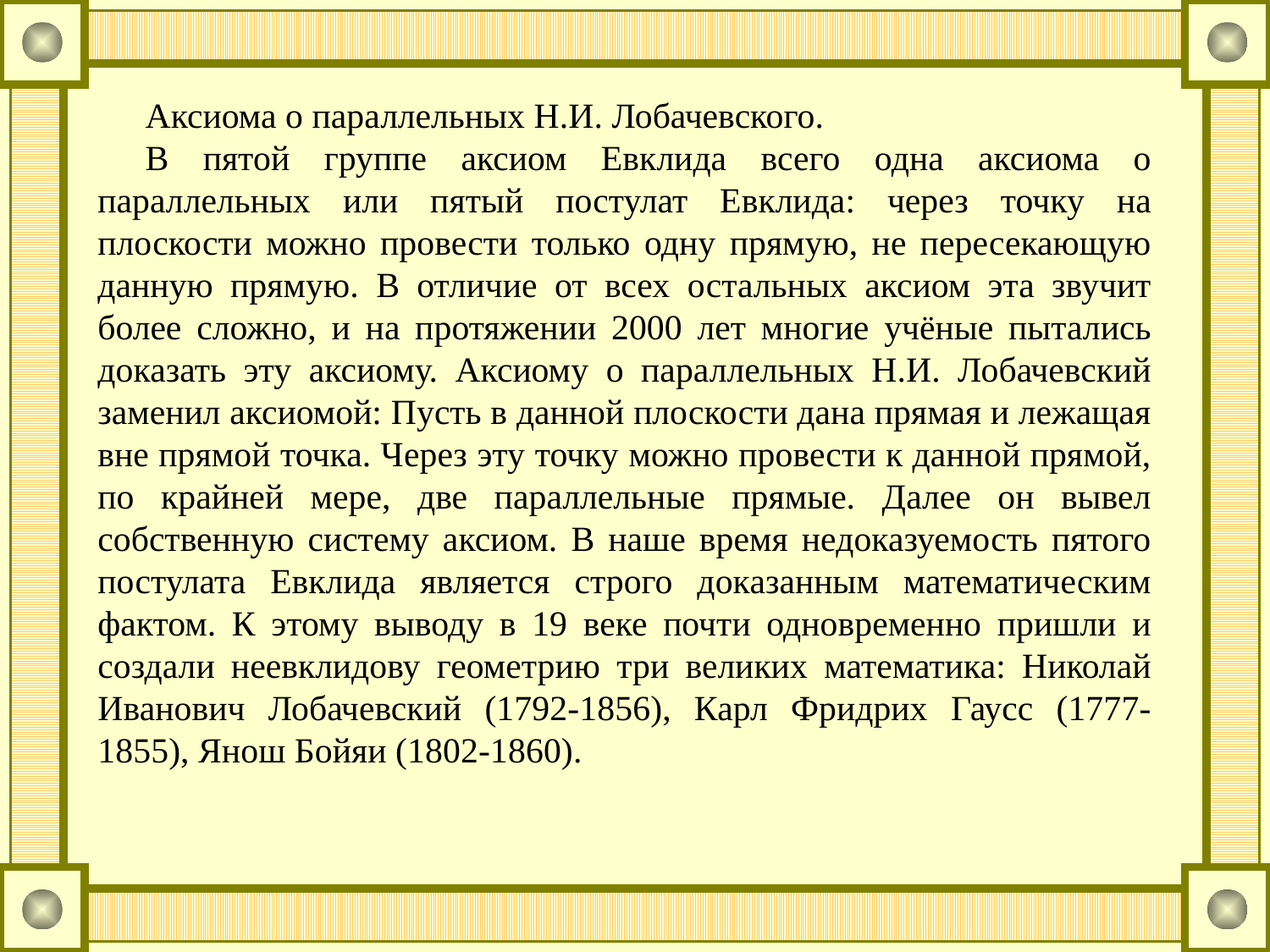

Аксиома о параллельных Н.И. Лобачевского.
В пятой группе аксиом Евклида всего одна аксиома о параллельных или пятый постулат Евклида: через точку на плоскости можно провести только одну прямую, не пересекающую данную прямую. В отличие от всех остальных аксиом эта звучит более сложно, и на протяжении 2000 лет многие учёные пытались доказать эту аксиому. Аксиому о параллельных Н.И. Лобачевский заменил аксиомой: Пусть в данной плоскости дана прямая и лежащая вне прямой точка. Через эту точку можно провести к данной прямой, по крайней мере, две параллельные прямые. Далее он вывел собственную систему аксиом. В наше время недоказуемость пятого постулата Евклида является строго доказанным математическим фактом. К этому выводу в 19 веке почти одновременно пришли и создали неевклидову геометрию три великих математика: Николай Иванович Лобачевский (1792-1856), Карл Фридрих Гаусс (1777-1855), Янош Бойяи (1802-1860).